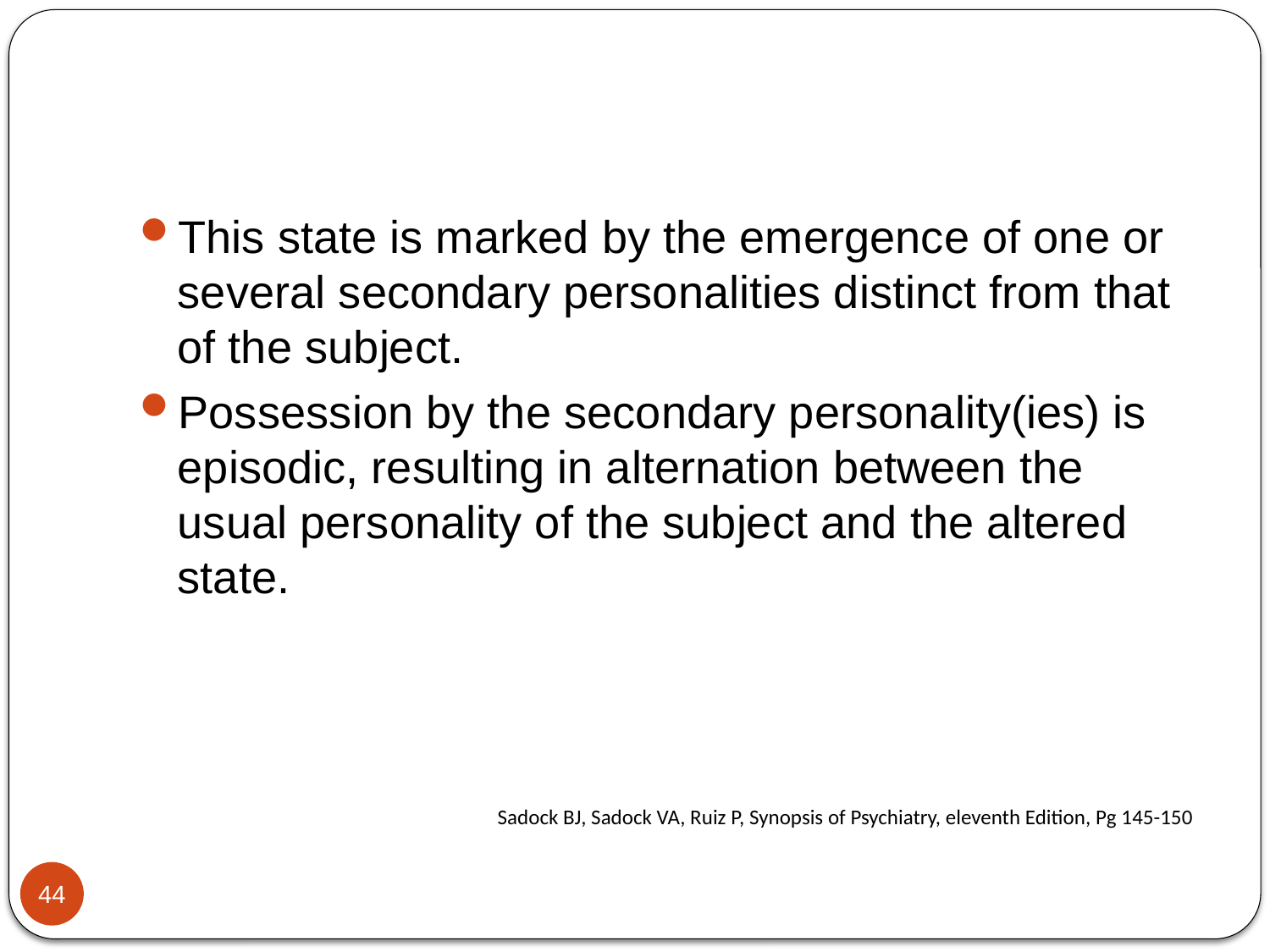

#
This state is marked by the emergence of one or several secondary personalities distinct from that of the subject.
Possession by the secondary personality(ies) is episodic, resulting in alternation between the usual personality of the subject and the altered state.

Sadock BJ, Sadock VA, Ruiz P, Synopsis of Psychiatry, eleventh Edition, Pg 145-150
44